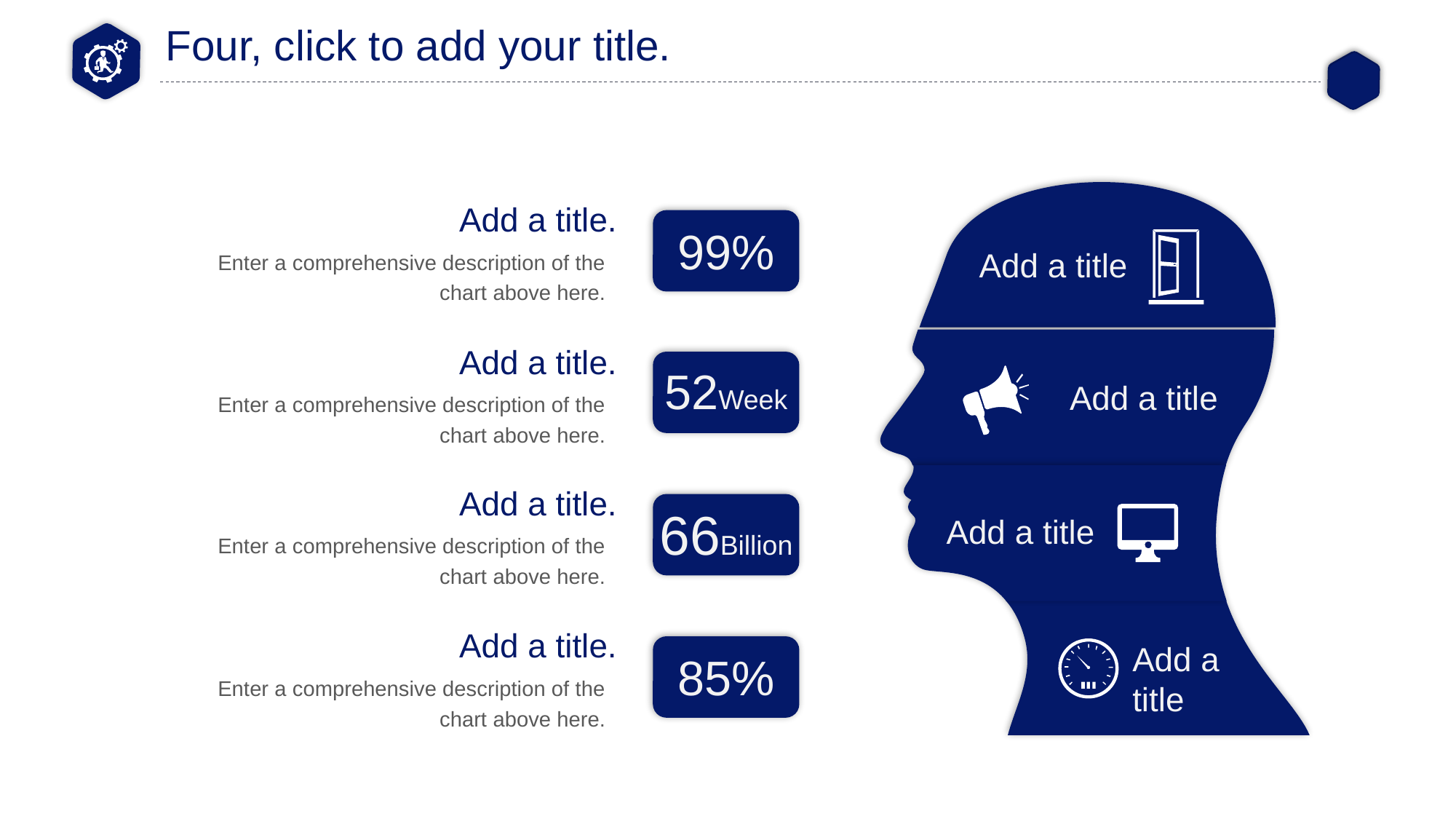

Four, click to add your title.

Add a title.

99%

Enter a comprehensive description of the chart above here.
Add a title

Add a title.

52Week

Add a title
Enter a comprehensive description of the chart above here.

Add a title.

66Billion

Add a title
Enter a comprehensive description of the chart above here.

Add a title.
Add a title

85%
Enter a comprehensive description of the chart above here.